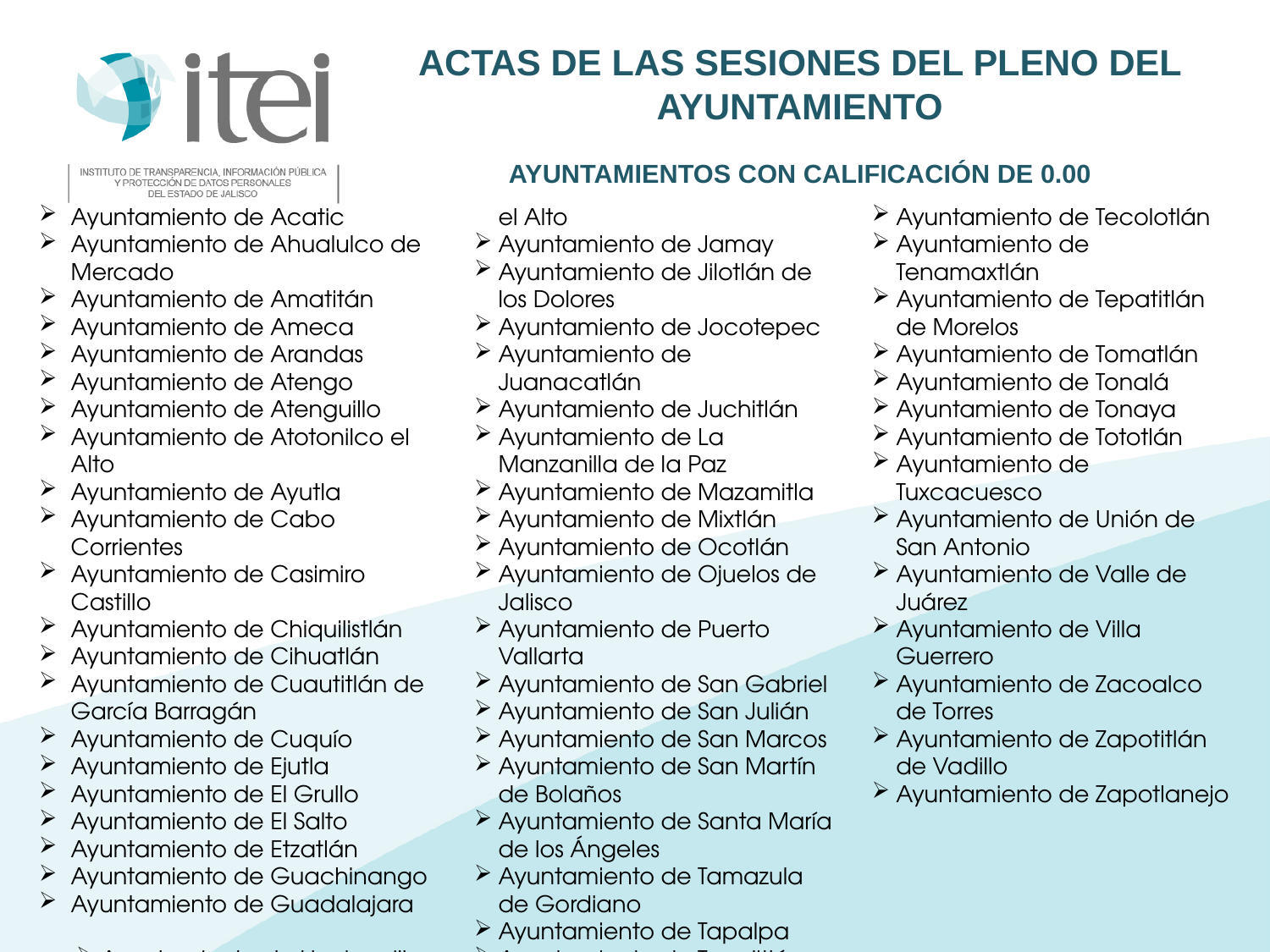

Actas de las Sesiones del Pleno del Ayuntamiento

Ayuntamientos con calificación de 0.00
Ayuntamiento de Acatic
Ayuntamiento de Ahualulco de Mercado
Ayuntamiento de Amatitán
Ayuntamiento de Ameca
Ayuntamiento de Arandas
Ayuntamiento de Atengo
Ayuntamiento de Atenguillo
Ayuntamiento de Atotonilco el Alto
Ayuntamiento de Ayutla
Ayuntamiento de Cabo Corrientes
Ayuntamiento de Casimiro Castillo
Ayuntamiento de Chiquilistlán
Ayuntamiento de Cihuatlán
Ayuntamiento de Cuautitlán de García Barragán
Ayuntamiento de Cuquío
Ayuntamiento de Ejutla
Ayuntamiento de El Grullo
Ayuntamiento de El Salto
Ayuntamiento de Etzatlán
Ayuntamiento de Guachinango
Ayuntamiento de Guadalajara

Ayuntamiento de Huejuquilla el Alto
Ayuntamiento de Jamay
Ayuntamiento de Jilotlán de los Dolores
Ayuntamiento de Jocotepec
Ayuntamiento de Juanacatlán
Ayuntamiento de Juchitlán
Ayuntamiento de La Manzanilla de la Paz
Ayuntamiento de Mazamitla
Ayuntamiento de Mixtlán
Ayuntamiento de Ocotlán
Ayuntamiento de Ojuelos de Jalisco
Ayuntamiento de Puerto Vallarta
Ayuntamiento de San Gabriel
Ayuntamiento de San Julián
Ayuntamiento de San Marcos
Ayuntamiento de San Martín de Bolaños
Ayuntamiento de Santa María de los Ángeles
Ayuntamiento de Tamazula de Gordiano
Ayuntamiento de Tapalpa
Ayuntamiento de Tecalitlán
Ayuntamiento de Tecolotlán
Ayuntamiento de Tenamaxtlán
Ayuntamiento de Tepatitlán de Morelos
Ayuntamiento de Tomatlán
Ayuntamiento de Tonalá
Ayuntamiento de Tonaya
Ayuntamiento de Tototlán
Ayuntamiento de Tuxcacuesco
Ayuntamiento de Unión de San Antonio
Ayuntamiento de Valle de Juárez
Ayuntamiento de Villa Guerrero
Ayuntamiento de Zacoalco de Torres
Ayuntamiento de Zapotitlán de Vadillo
Ayuntamiento de Zapotlanejo